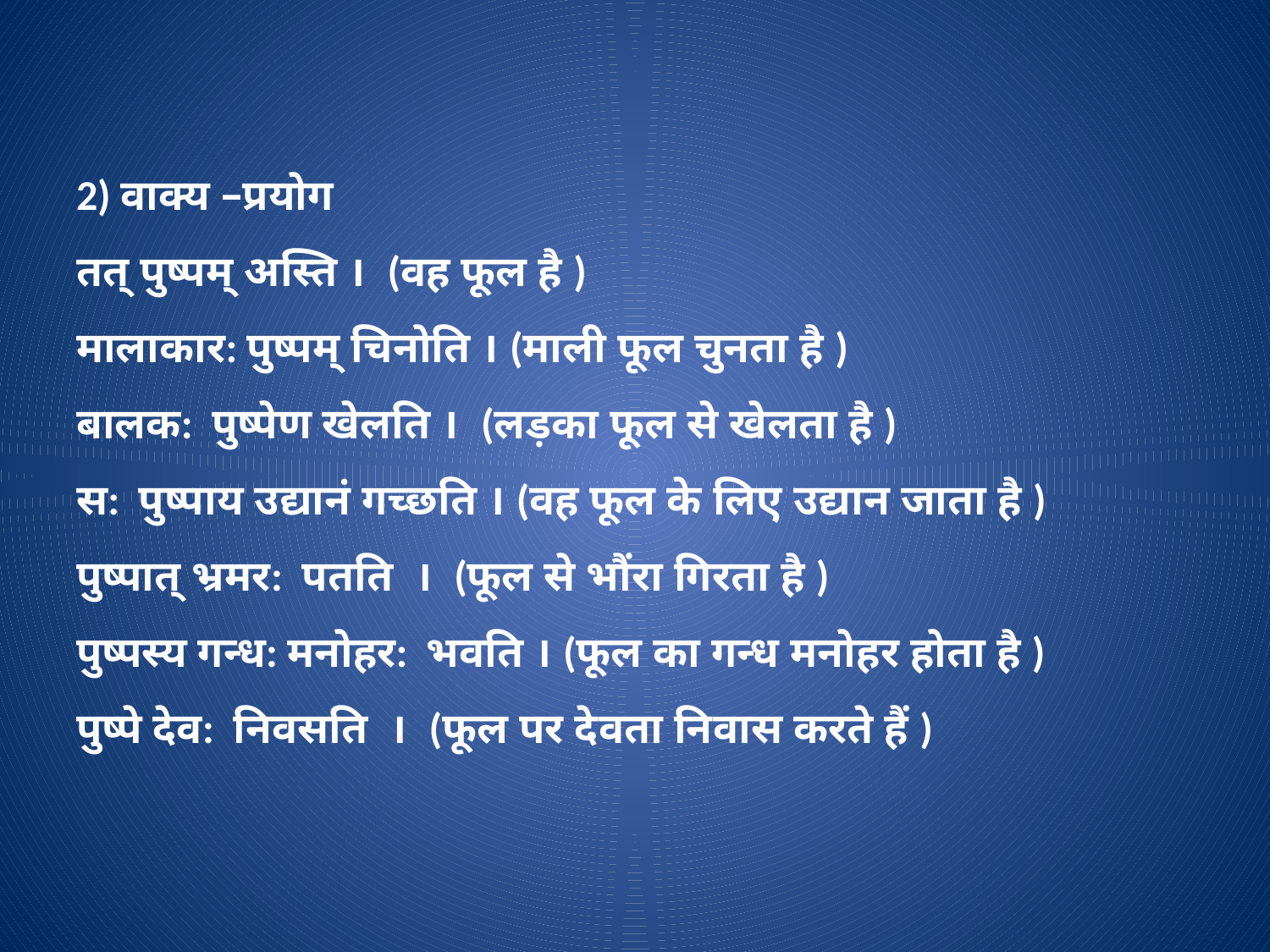

# 2) वाक्य –प्रयोग तत् पुष्पम् अस्ति ।  (वह फूल है ) मालाकार: पुष्पम् चिनोति । (माली फूल चुनता है ) बालक:  पुष्पेण खेलति ।  (लड़का फूल से खेलता है ) स:  पुष्पाय उद्यानं गच्छति । (वह फूल के लिए उद्यान जाता है ) पुष्पात् भ्रमर:  पतति  ।  (फूल से भौंरा गिरता है ) पुष्पस्य गन्ध: मनोहर:  भवति । (फूल का गन्ध मनोहर होता है ) पुष्पे देव:  निवसति  ।  (फूल पर देवता निवास करते हैं )